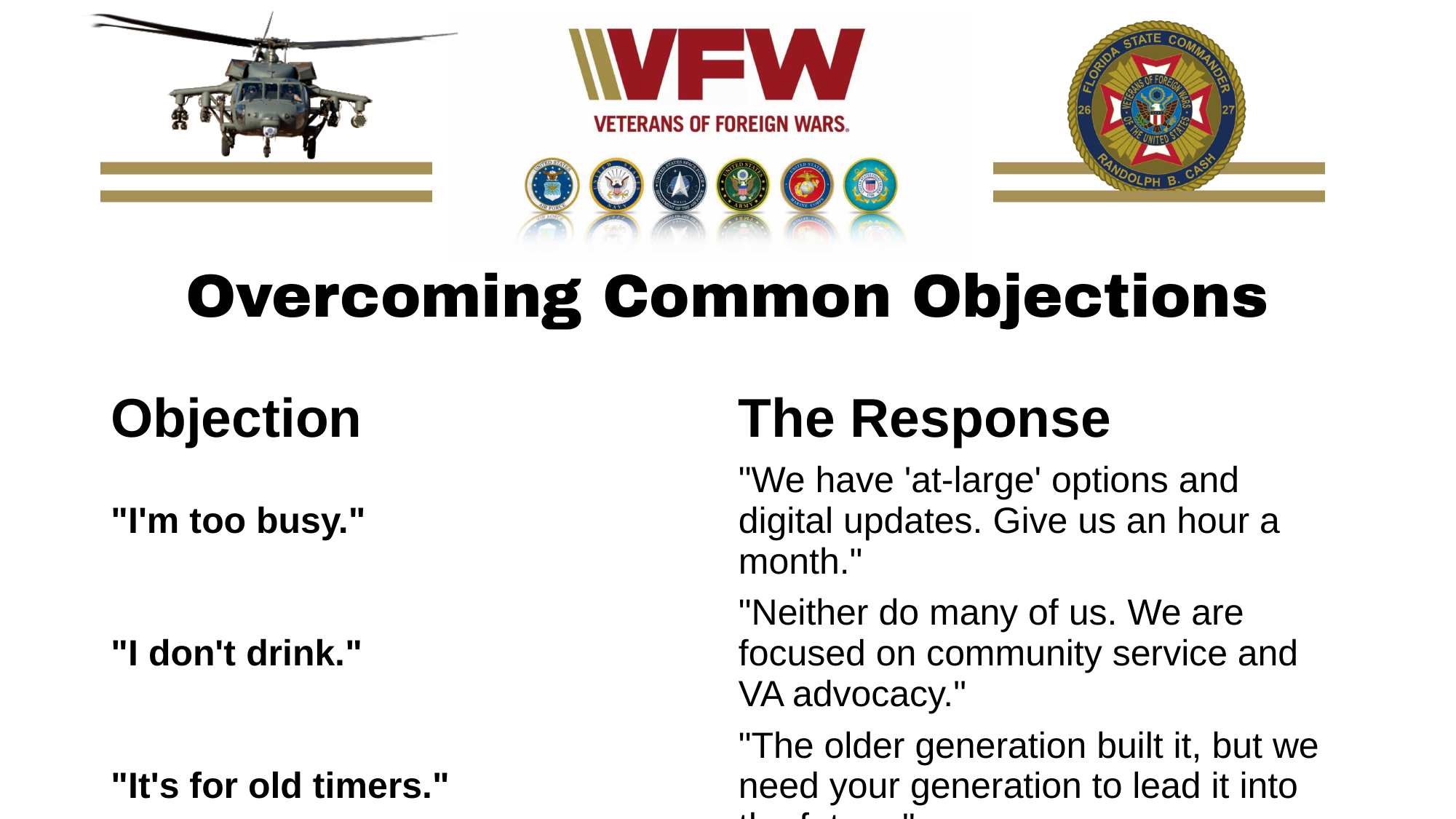

# Overcoming Common Objections
| Objection | The Response |
| --- | --- |
| "I'm too busy." | "We have 'at-large' options and digital updates. Give us an hour a month." |
| "I don't drink." | "Neither do many of us. We are focused on community service and VA advocacy." |
| "It's for old timers." | "The older generation built it, but we need your generation to lead it into the future." |